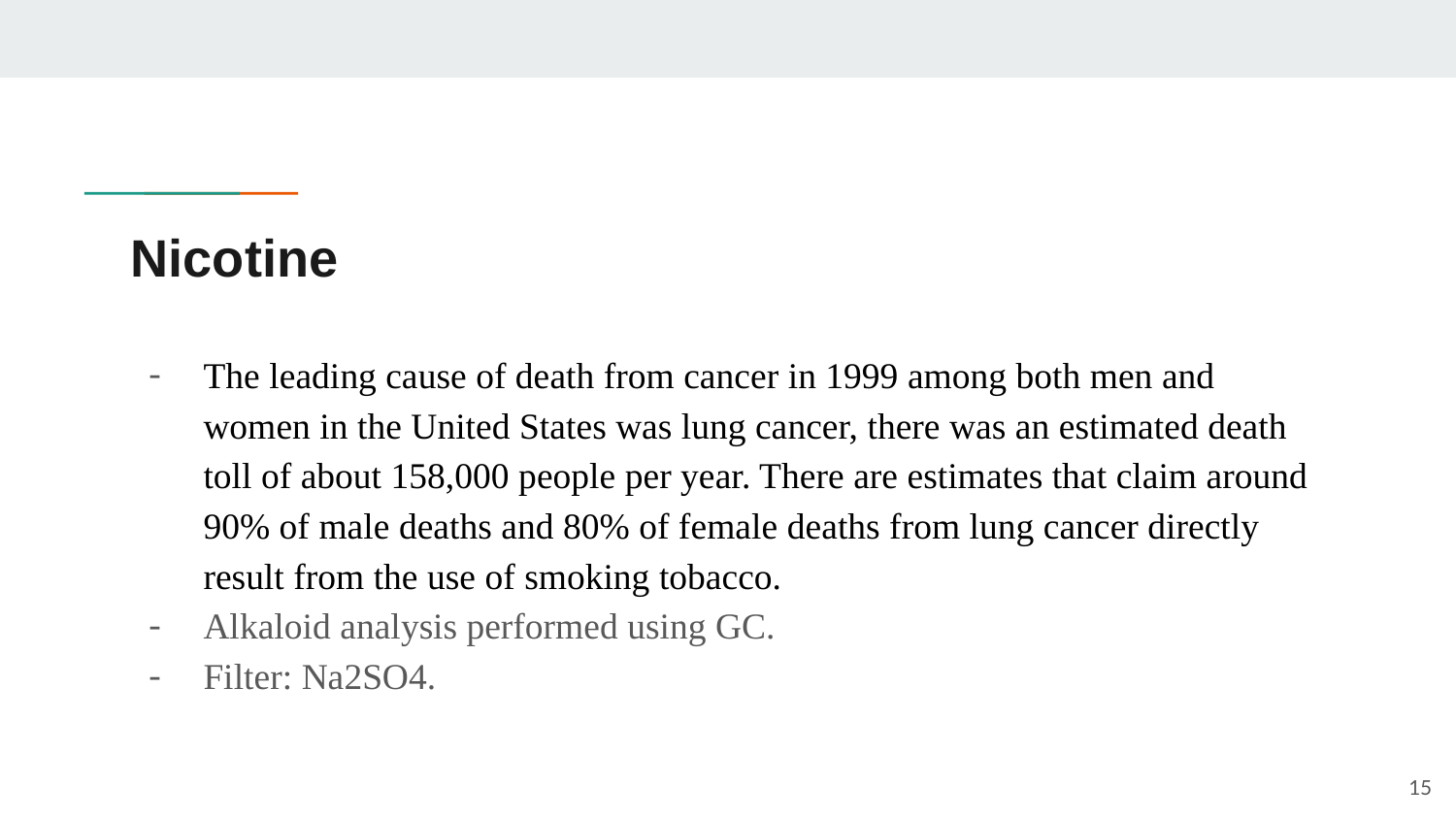

# Nicotine
The leading cause of death from cancer in 1999 among both men and women in the United States was lung cancer, there was an estimated death toll of about 158,000 people per year. There are estimates that claim around 90% of male deaths and 80% of female deaths from lung cancer directly result from the use of smoking tobacco.
Alkaloid analysis performed using GC.
Filter: Na2SO4.

15